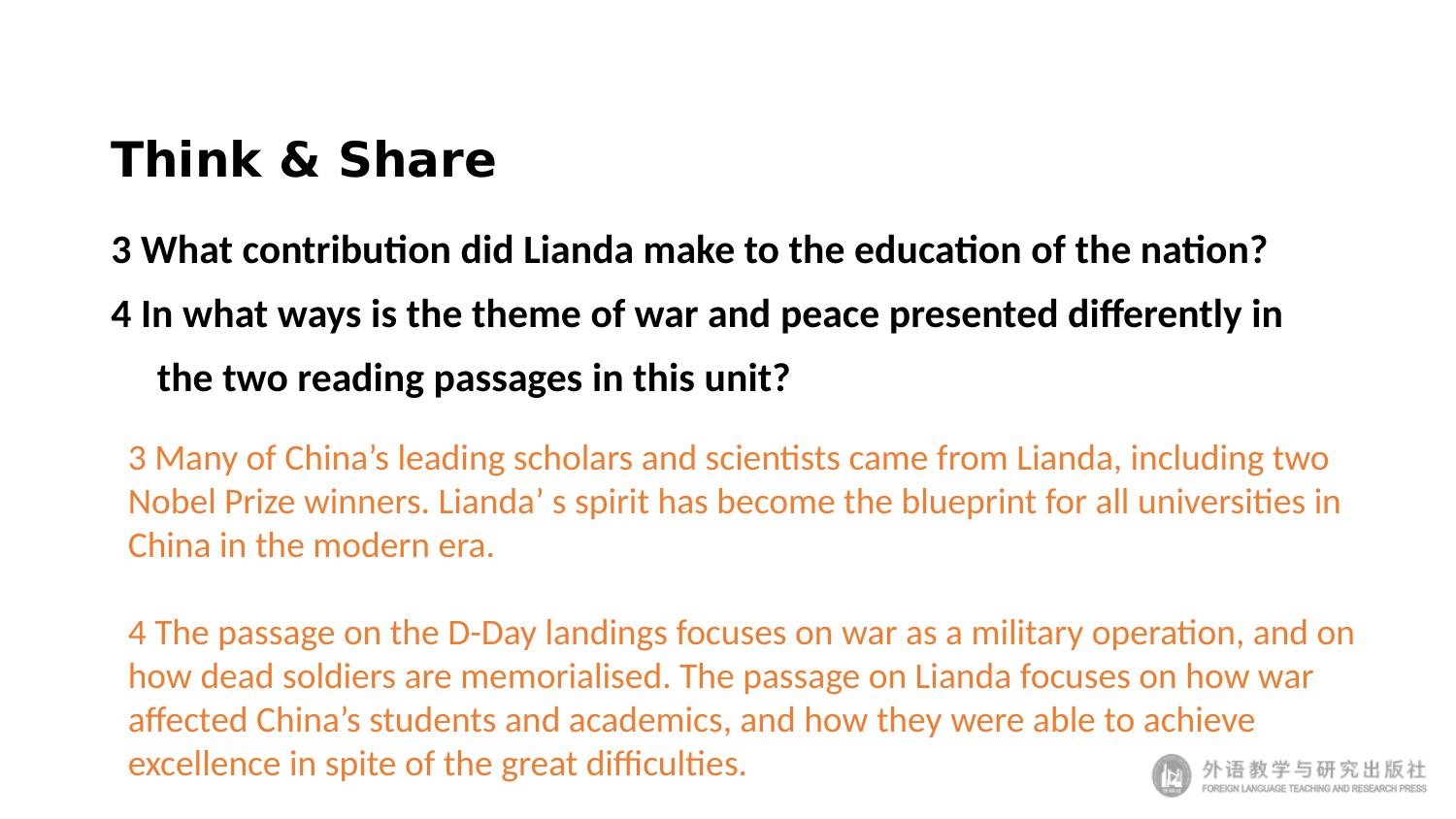

# Think & Share
3 What contribution did Lianda make to the education of the nation?
4 In what ways is the theme of war and peace presented differently in
     the two reading passages in this unit?
3 Many of China’s leading scholars and scientists came from Lianda, including two Nobel Prize winners. Lianda’ s spirit has become the blueprint for all universities in China in the modern era.

4 The passage on the D-Day landings focuses on war as a military operation, and on how dead soldiers are memorialised. The passage on Lianda focuses on how war affected China’s students and academics, and how they were able to achieve excellence in spite of the great difficulties.